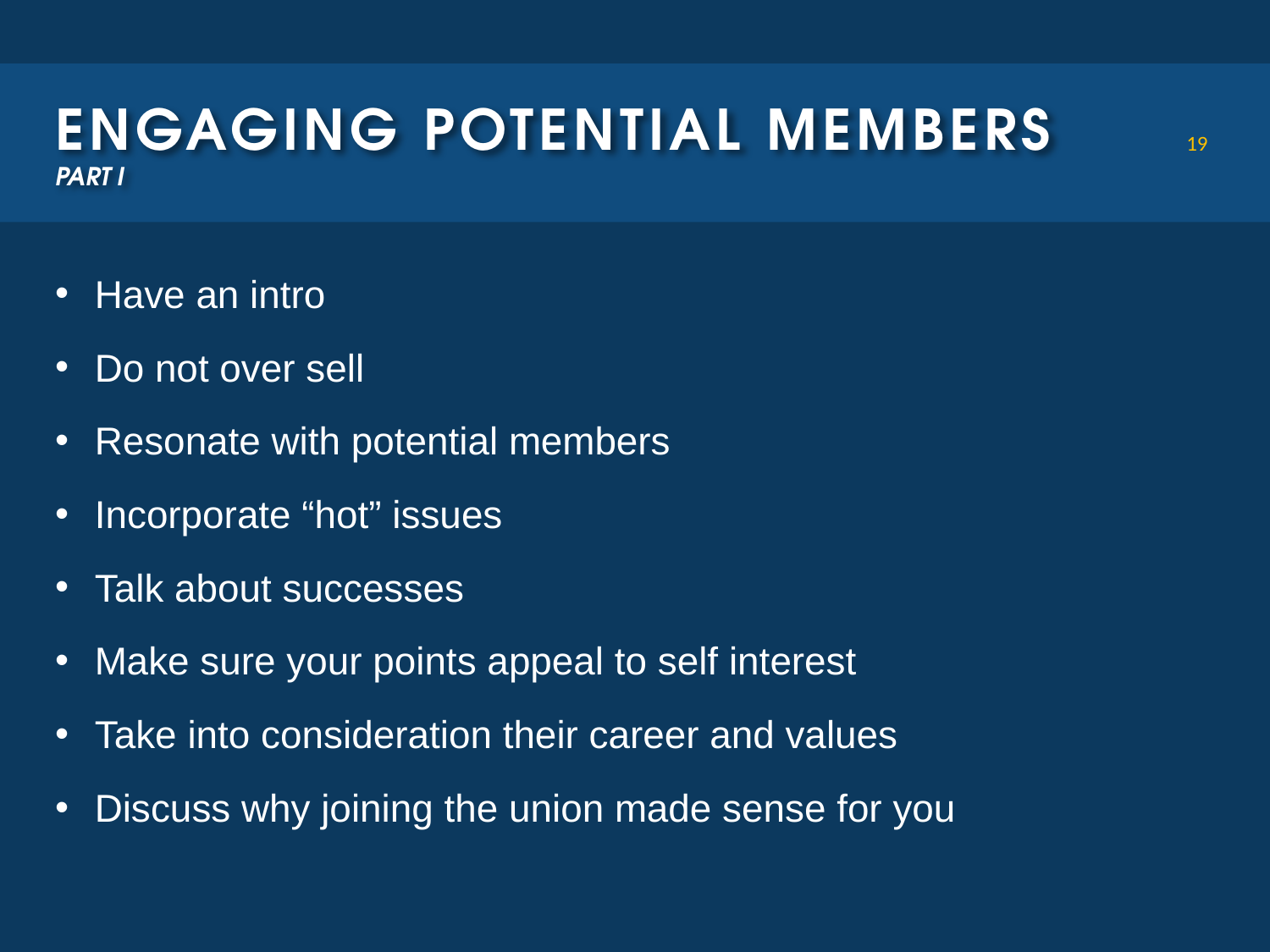

# Engaging potential members Part I
19
Have an intro
Do not over sell
Resonate with potential members
Incorporate “hot” issues
Talk about successes
Make sure your points appeal to self interest
Take into consideration their career and values
Discuss why joining the union made sense for you